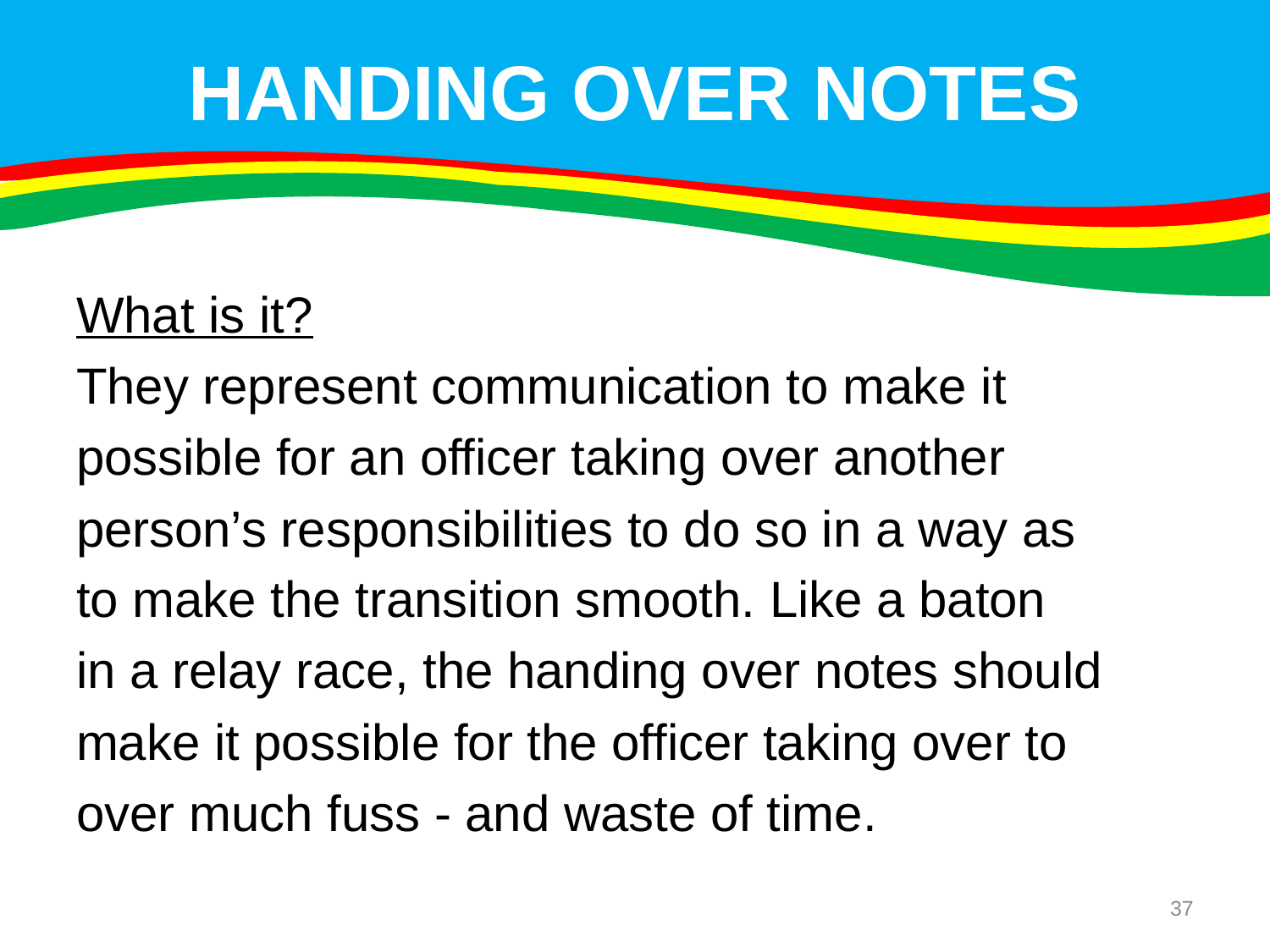

# HANDING OVER NOTES
What is it?
They represent communication to make it
possible for an officer taking over another
person’s responsibilities to do so in a way as
to make the transition smooth. Like a baton
in a relay race, the handing over notes should
make it possible for the officer taking over to
over much fuss - and waste of time.
37